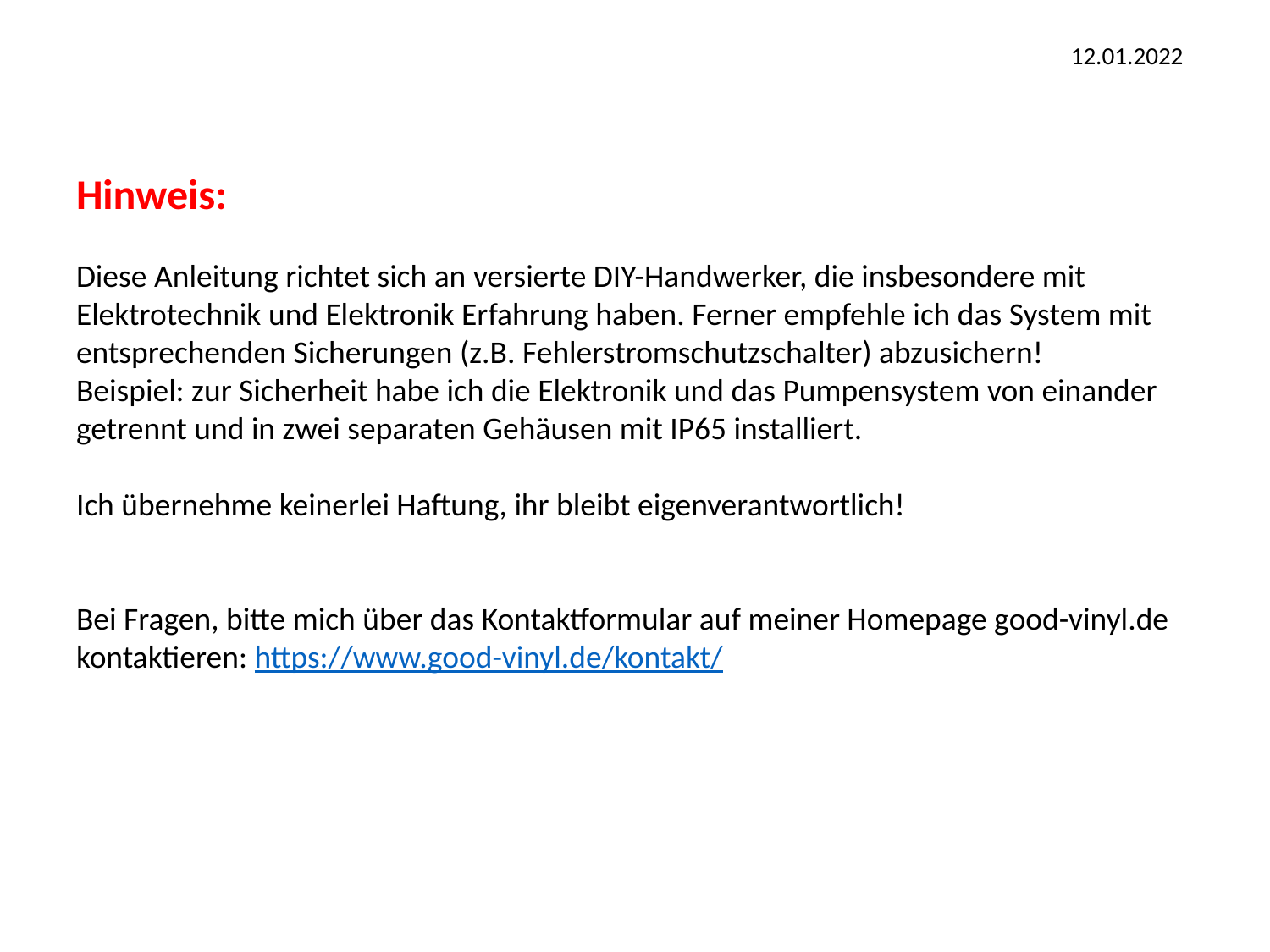

12.01.2022

Hinweis:

Diese Anleitung richtet sich an versierte DIY-Handwerker, die insbesondere mit
Elektrotechnik und Elektronik Erfahrung haben. Ferner empfehle ich das System mit
entsprechenden Sicherungen (z.B. Fehlerstromschutzschalter) abzusichern!
Beispiel: zur Sicherheit habe ich die Elektronik und das Pumpensystem von einander
getrennt und in zwei separaten Gehäusen mit IP65 installiert.

Ich übernehme keinerlei Haftung, ihr bleibt eigenverantwortlich!

Bei Fragen, bitte mich über das Kontaktformular auf meiner Homepage good-vinyl.de
kontaktieren: https://www.good-vinyl.de/kontakt/